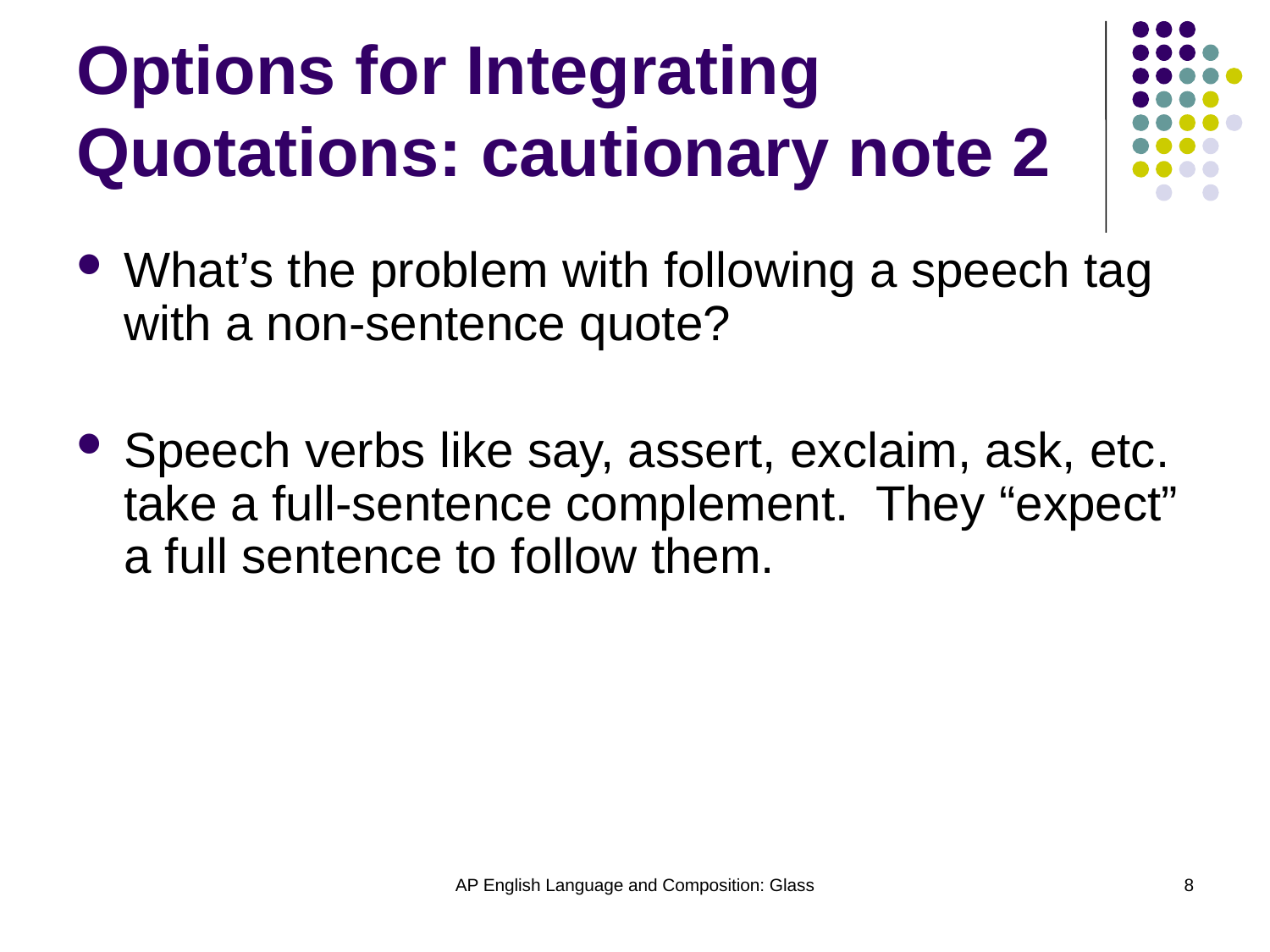

# Options for Integrating Quotations: cautionary note 2
What’s the problem with following a speech tag with a non-sentence quote?

Speech verbs like say, assert, exclaim, ask, etc. take a full-sentence complement.  They “expect” a full sentence to follow them.
AP English Language and Composition: Glass
8